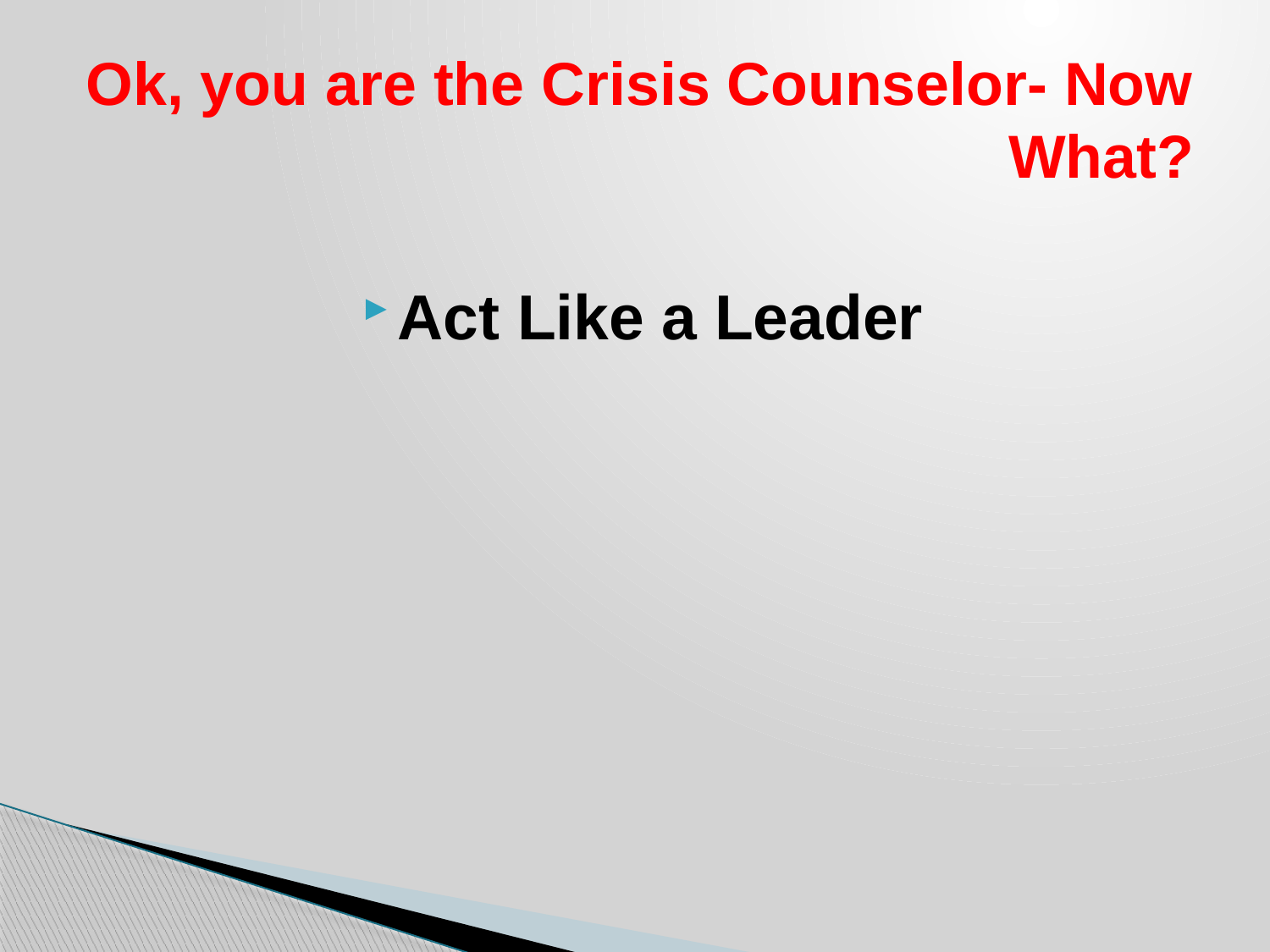

# Ok, you are the Crisis Counselor- Now What?

Act Like a Leader